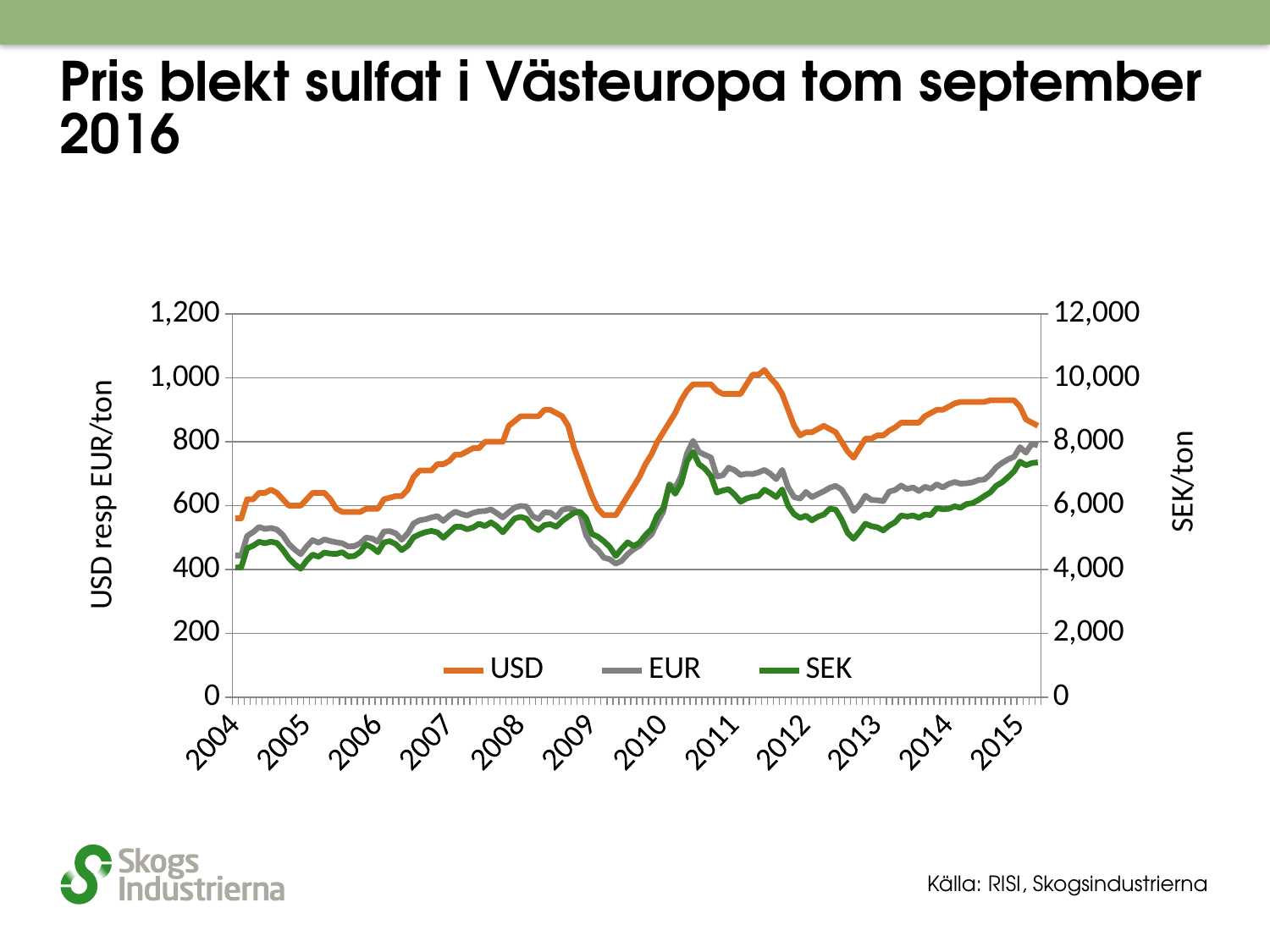

# Pris blekt sulfat i Västeuropa tom september 2016

### Chart

| Category | USD | EUR | SEK |
|---|---|---|---|
| 2004 | 560.0 | 444.0 | 4059.608 |
|  | 560.0 | 443.0 | 4065.544 |
|  | 620.0 | 505.0 | 4665.066 |
| apr | 620.0 | 517.0 | 4743.062 |
|  | 640.0 | 533.0 | 4867.904 |
|  | 640.0 | 527.0 | 4821.248 |
|  | 650.0 | 530.0 | 4870.515 |
|  | 640.0 | 525.0 | 4828.416 |
|  | 620.0 | 508.0 | 4618.008 |
| okt | 600.0 | 480.0 | 4353.42 |
|  | 600.0 | 462.0 | 4163.4 |
|  | 600.0 | 448.0 | 4021.8 |
| 2005 | 620.0 | 472.0 | 4277.752 |
|  | 640.0 | 492.0 | 4465.792 |
|  | 640.0 | 484.0 | 4400.32 |
| apr | 640.0 | 494.0 | 4530.944 |
|  | 620.0 | 489.0 | 4493.884 |
|  | 590.0 | 485.0 | 4488.661 |
|  | 580.0 | 482.0 | 4540.298 |
|  | 580.0 | 472.0 | 4408.116 |
|  | 580.0 | 473.0 | 4420.47 |
| okt | 580.0 | 482.0 | 4545.344 |
|  | 590.0 | 500.0 | 4783.838 |
|  | 590.0 | 497.0 | 4691.916 |
| 2006 | 590.0 | 487.0 | 4540.109 |
|  | 620.0 | 519.0 | 4847.78 |
|  | 625.0 | 520.0 | 4885.875 |
| apr | 630.0 | 513.0 | 4792.032 |
|  | 630.0 | 493.0 | 4606.812 |
|  | 650.0 | 513.0 | 4741.1 |
|  | 690.0 | 544.0 | 5009.538 |
|  | 710.0 | 554.0 | 5101.35 |
|  | 710.0 | 557.0 | 5168.0 |
| okt | 710.0 | 563.0 | 5208.0 |
|  | 730.0 | 567.0 | 5161.0 |
|  | 730.0 | 552.0 | 4993.0 |
| 2007 | 740.0 | 569.0 | 5165.0 |
|  | 760.0 | 581.0 | 5335.0 |
|  | 760.0 | 574.0 | 5335.0 |
| apr | 770.0 | 569.0 | 5259.0 |
|  | 780.0 | 577.0 | 5314.0 |
|  | 780.0 | 582.0 | 5432.0 |
|  | 800.0 | 583.0 | 5359.0 |
|  | 800.0 | 588.0 | 5477.0 |
|  | 800.0 | 576.0 | 5352.0 |
| okt | 800.0 | 563.0 | 5163.0 |
| nov | 850.0 | 579.0 | 5378.0 |
| dec | 865.0 | 594.0 | 5598.0 |
| 2008 | 880.0 | 599.0 | 5647.0 |
|  | 880.0 | 597.0 | 5590.0 |
|  | 880.0 | 567.0 | 5336.0 |
| apr | 880.0 | 558.0 | 5234.0 |
|  | 900.0 | 579.0 | 5390.0 |
|  | 900.0 | 578.0 | 5418.0 |
|  | 890.0 | 564.0 | 5340.0 |
|  | 880.0 | 587.0 | 5519.0 |
|  | 850.0 | 591.0 | 5653.0 |
| okt | 780.0 | 587.0 | 5776.0 |
| nov | 730.0 | 574.0 | 5807.0 |
| dec | 680.0 | 508.0 | 5610.0 |
| 2009 | 630.0 | 476.0 | 5109.0 |
| feb | 590.0 | 461.0 | 5027.0 |
| mar | 570.0 | 437.0 | 4885.0 |
| apr | 570.0 | 432.0 | 4703.0 |
| maj | 570.0 | 418.0 | 4423.0 |
| jun | 600.0 | 427.0 | 4650.0 |
|  | 630.0 | 448.0 | 4851.0 |
| aug | 660.0 | 463.0 | 4732.0 |
| sep | 690.0 | 474.0 | 4835.0 |
| okt | 730.0 | 493.0 | 5076.0 |
| nov | 760.0 | 509.0 | 5264.0 |
| dec | 800.0 | 547.0 | 5699.0 |
| 2010 | 830.0 | 582.0 | 5926.0 |
| feb | 860.0 | 667.0 | 6640.0 |
| mars  | 890.0 | 655.0 | 6374.0 |
| apr | 930.0 | 693.0 | 6702.0 |
| maj | 960.0 | 764.0 | 7391.0 |
| jun | 980.0 | 803.0 | 7680.0 |
|  | 980.0 | 768.0 | 7298.0 |
| aug | 980.0 | 759.0 | 7158.0 |
| sep | 980.0 | 751.0 | 6929.0 |
| okt | 960.0 | 691.0 | 6409.0 |
| nov | 950.0 | 695.0 | 6475.0 |
| dec | 950.0 | 719.0 | 6515.0 |
| 2011 | 950.0 | 711.0 | 6342.0 |
| feb | 950.0 | 696.0 | 6120.0 |
| mar | 980.0 | 700.0 | 6223.0 |
| apr | 1010.0 | 699.0 | 6277.0 |
| maj | 1010.0 | 704.0 | 6301.0 |
| jun | 1025.0 | 712.0 | 6498.0 |
|  | 1000.0 | 700.0 | 6397.0 |
| aug | 980.0 | 683.0 | 6269.0 |
| sep | 950.0 | 712.0 | 6509.0 |
| okt | 900.0 | 657.0 | 5991.0 |
| nov | 850.0 | 627.0 | 5733.0 |
| dec | 820.0 | 622.0 | 5613.0 |
| 2012 | 830.0 | 643.0 | 5685.0 |
| feb | 830.0 | 627.0 | 5537.0 |
| mar | 840.0 | 636.0 | 5653.0 |
| apr | 850.0 | 645.0 | 5720.0 |
| maj | 840.0 | 656.0 | 5904.0 |
| jun | 830.0 | 662.0 | 5874.0 |
|  | 800.0 | 650.0 | 5564.0 |
| aug | 770.0 | 621.0 | 5149.0 |
| sep | 750.0 | 583.0 | 4960.0 |
| okt | 780.0 | 602.0 | 5182.0 |
| nov | 810.0 | 631.0 | 5435.0 |
| dec | 810.0 | 618.0 | 5358.0 |
| 2013 | 820.0 | 617.0 | 5322.0 |
| feb | 820.0 | 614.0 | 5223.0 |
| mar | 835.0 | 644.0 | 5373.0 |
| apr | 845.0 | 649.0 | 5483.0 |
| maj | 860.0 | 663.0 | 5691.0 |
| jun | 860.0 | 652.0 | 5656.0 |
|  | 860.0 | 657.0 | 5693.0 |
| aug | 860.0 | 646.0 | 5620.0 |
| sep | 880.0 | 659.0 | 5721.0 |
| okt | 890.0 | 653.0 | 5706.0 |
| nov | 900.0 | 667.0 | 5926.0 |
| dec | 900.0 | 657.0 | 5887.0 |
| 2014 | 910.0 | 668.0 | 5900.0 |
| feb | 920.0 | 674.0 | 5978.0 |
| mar | 925.0 | 669.0 | 5933.0 |
| apr | 925.0 | 670.0 | 6050.0 |
| maj | 925.0 | 673.0 | 6077.0 |
| jun | 925.0 | 680.0 | 6179.0 |
|  | 925.0 | 682.0 | 6299.0 |
| aug | 930.0 | 698.0 | 6417.0 |
| sep | 930.0 | 720.0 | 6624.0 |
| okt | 930.0 | 734.0 | 6731.0 |
| nov | 930.0 | 745.0 | 6895.0 |
| dec | 930.0 | 753.0 | 7072.0 |
| 2015 | 910.0 | 783.0 | 7380.0 |
| feb | 870.0 | 766.0 | 7265.0 |
| mars | 860.0 | 794.0 | 7336.0 |
| april | 850.0 | 788.5026107281091 | 7354.285000000001 |
Källa: RISI, Skogsindustrierna